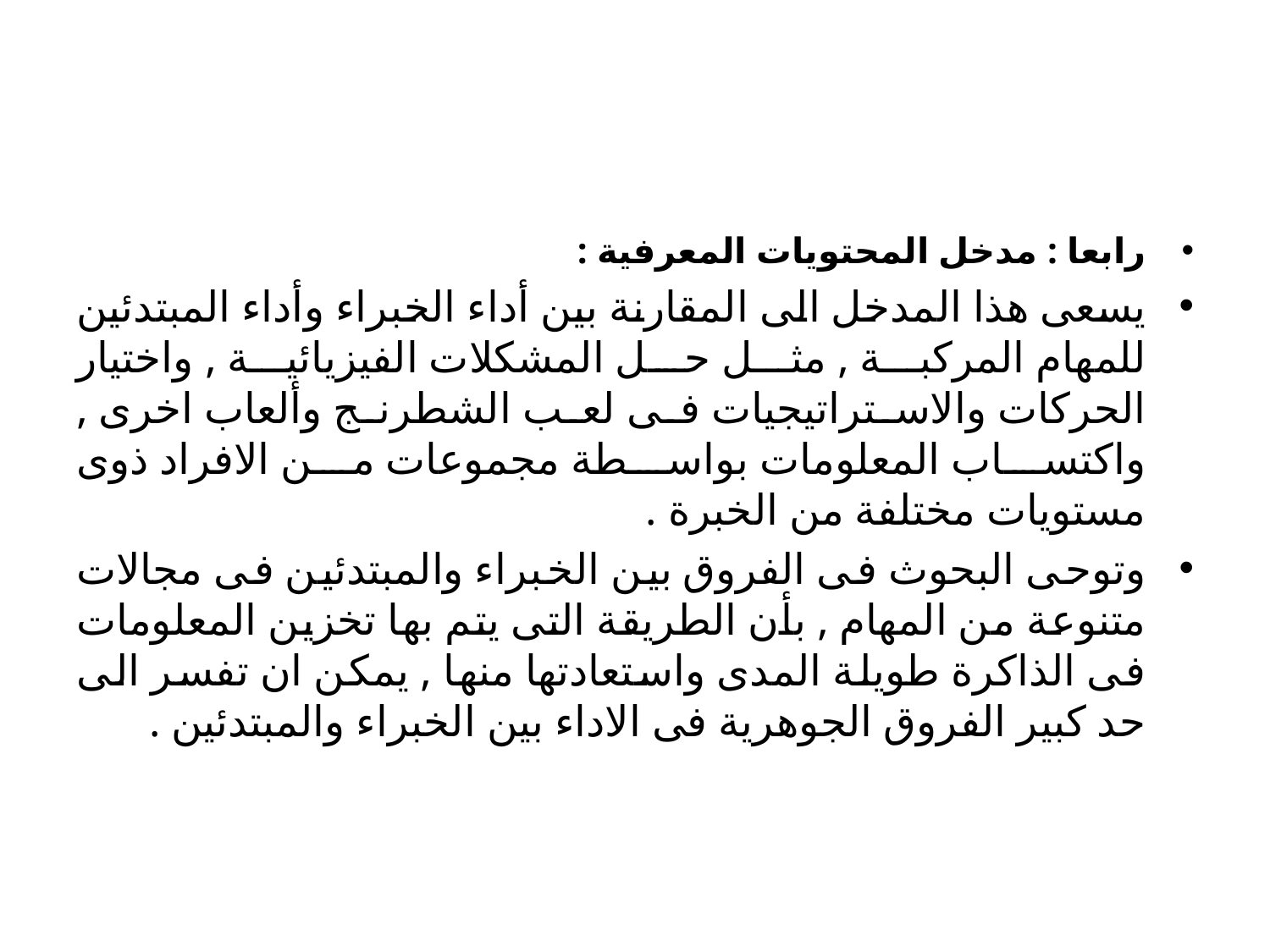

#
رابعا : مدخل المحتويات المعرفية :
يسعى هذا المدخل الى المقارنة بين أداء الخبراء وأداء المبتدئين للمهام المركبة , مثل حل المشكلات الفيزيائية , واختيار الحركات والاستراتيجيات فى لعب الشطرنج وألعاب اخرى , واكتساب المعلومات بواسطة مجموعات من الافراد ذوى مستويات مختلفة من الخبرة .
وتوحى البحوث فى الفروق بين الخبراء والمبتدئين فى مجالات متنوعة من المهام , بأن الطريقة التى يتم بها تخزين المعلومات فى الذاكرة طويلة المدى واستعادتها منها , يمكن ان تفسر الى حد كبير الفروق الجوهرية فى الاداء بين الخبراء والمبتدئين .